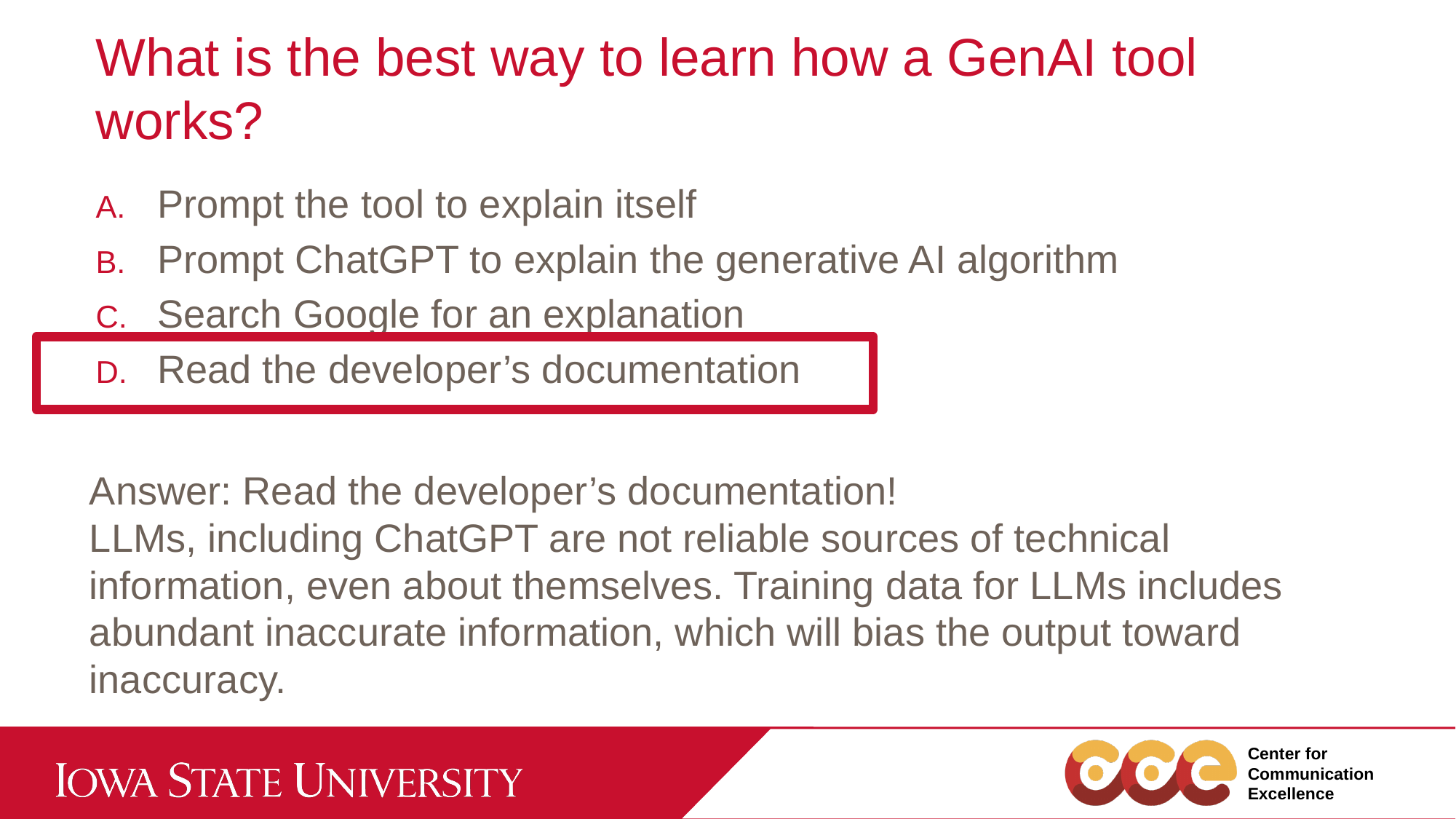

# What is the best way to learn how a GenAI tool works?
Prompt the tool to explain itself
Prompt ChatGPT to explain the generative AI algorithm
Search Google for an explanation
Read the developer’s documentation

Answer: Read the developer’s documentation!
LLMs, including ChatGPT are not reliable sources of technical information, even about themselves. Training data for LLMs includes abundant inaccurate information, which will bias the output toward inaccuracy.